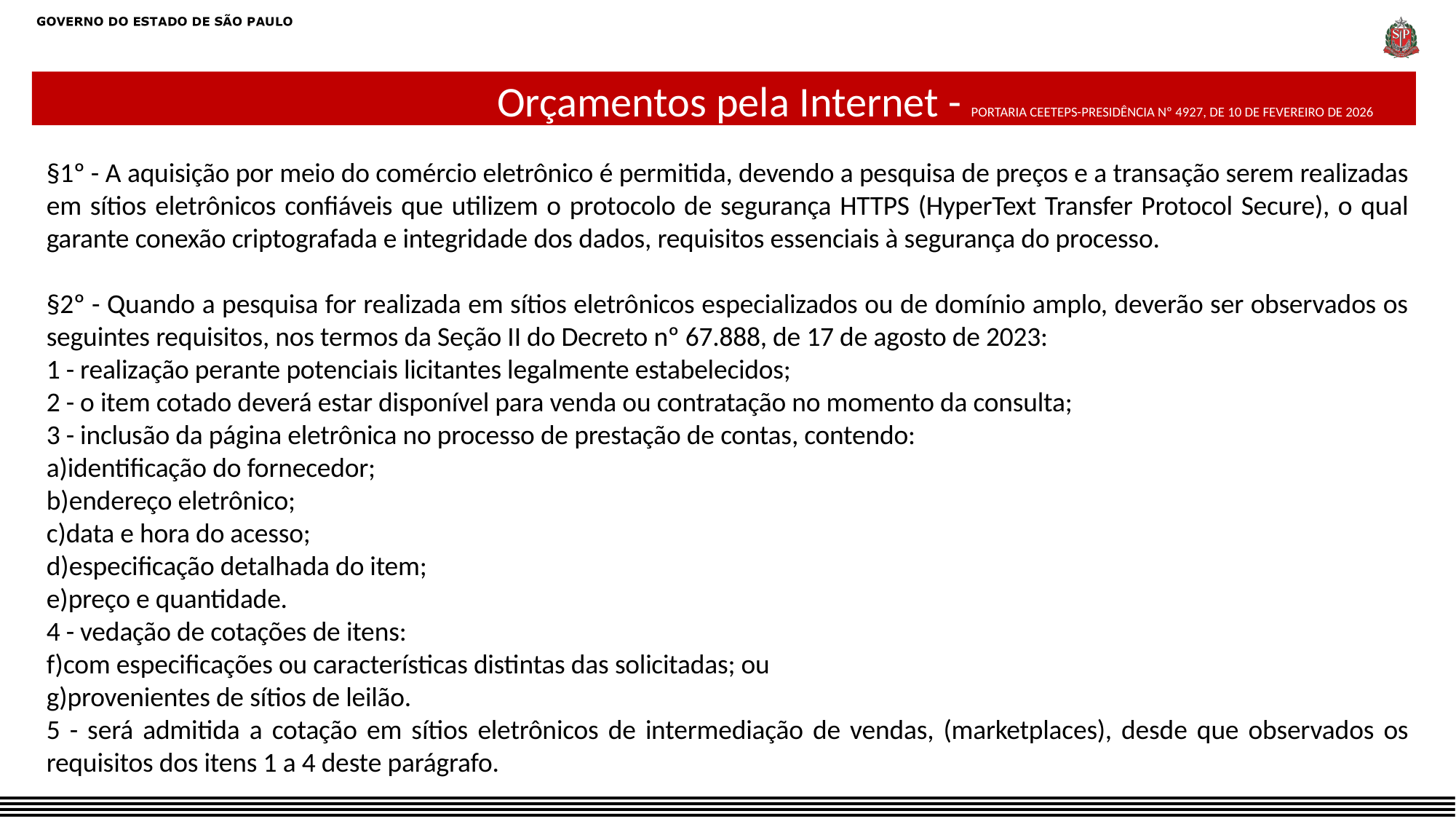

§1º - A aquisição por meio do comércio eletrônico é permitida, devendo a pesquisa de preços e a transação serem realizadas em sítios eletrônicos confiáveis que utilizem o protocolo de segurança HTTPS (HyperText Transfer Protocol Secure), o qual garante conexão criptografada e integridade dos dados, requisitos essenciais à segurança do processo.

§2º - Quando a pesquisa for realizada em sítios eletrônicos especializados ou de domínio amplo, deverão ser observados os seguintes requisitos, nos termos da Seção II do Decreto nº 67.888, de 17 de agosto de 2023:
1 - realização perante potenciais licitantes legalmente estabelecidos;
2 - o item cotado deverá estar disponível para venda ou contratação no momento da consulta;
3 - inclusão da página eletrônica no processo de prestação de contas, contendo:
identificação do fornecedor;
endereço eletrônico;
data e hora do acesso;
especificação detalhada do item;
preço e quantidade.
4 - vedação de cotações de itens:
com especificações ou características distintas das solicitadas; ou
provenientes de sítios de leilão.
5 - será admitida a cotação em sítios eletrônicos de intermediação de vendas, (marketplaces), desde que observados os requisitos dos itens 1 a 4 deste parágrafo.

                                        Orçamentos pela Internet - PORTARIA CEETEPS-PRESIDÊNCIA Nº 4927, DE 10 DE FEVEREIRO DE 2026